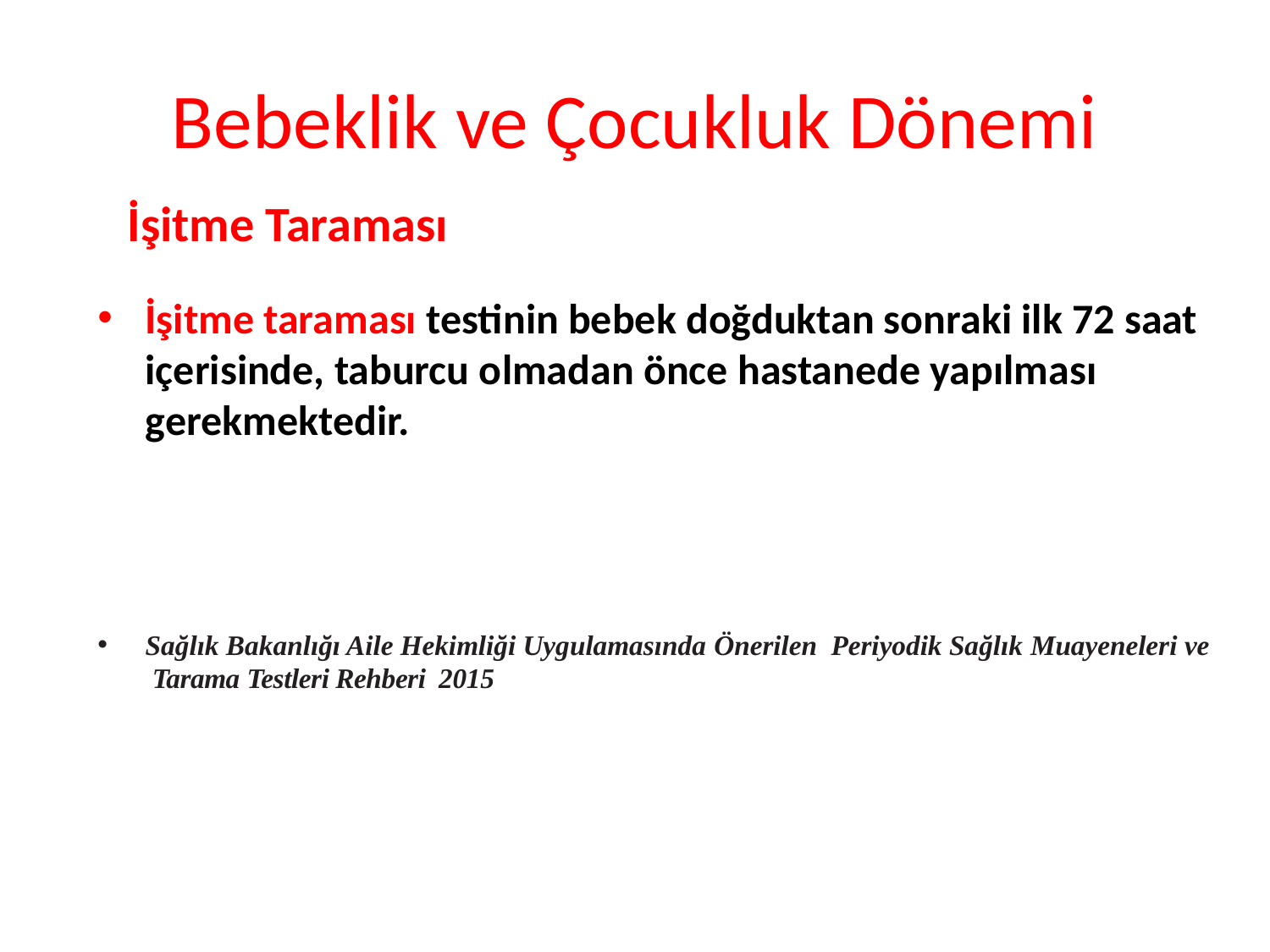

# Bebeklik ve Çocukluk Dönemi
İşitme Taraması

İşitme taraması testinin bebek doğduktan sonraki ilk 72 saat içerisinde, taburcu olmadan önce hastanede yapılması gerekmektedir.

Sağlık Bakanlığı Aile Hekimliği Uygulamasında Önerilen  Periyodik Sağlık Muayeneleri ve  Tarama Testleri Rehberi  2015